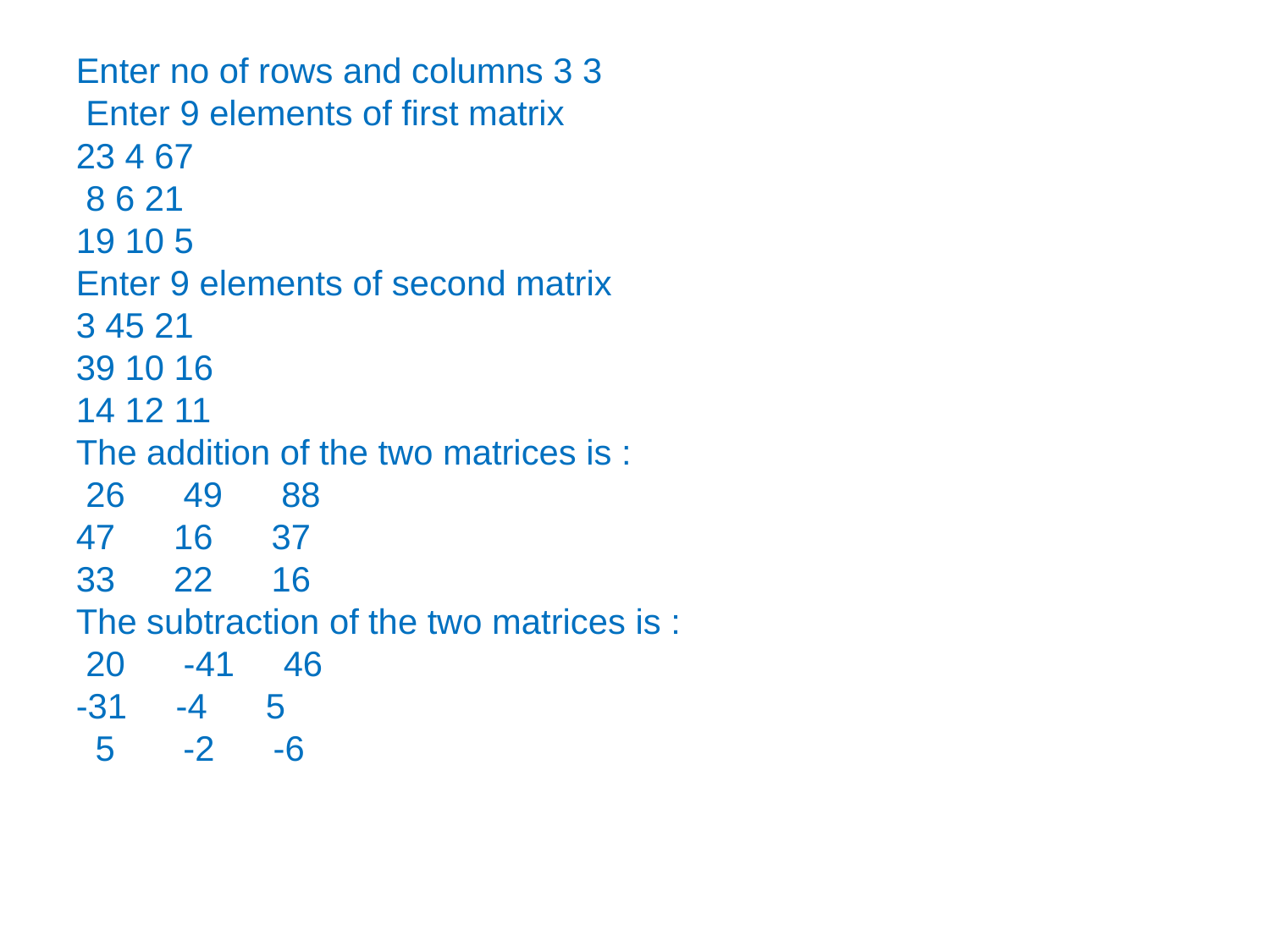

Enter no of rows and columns 3 3
 Enter 9 elements of first matrix
23 4 67
 8 6 21
19 10 5
Enter 9 elements of second matrix
3 45 21
39 10 16
14 12 11
The addition of the two matrices is :
 26      49      88
47      16      37
33      22      16
The subtraction of the two matrices is :
 20      -41     46
-31     -4      5
  5       -2      -6